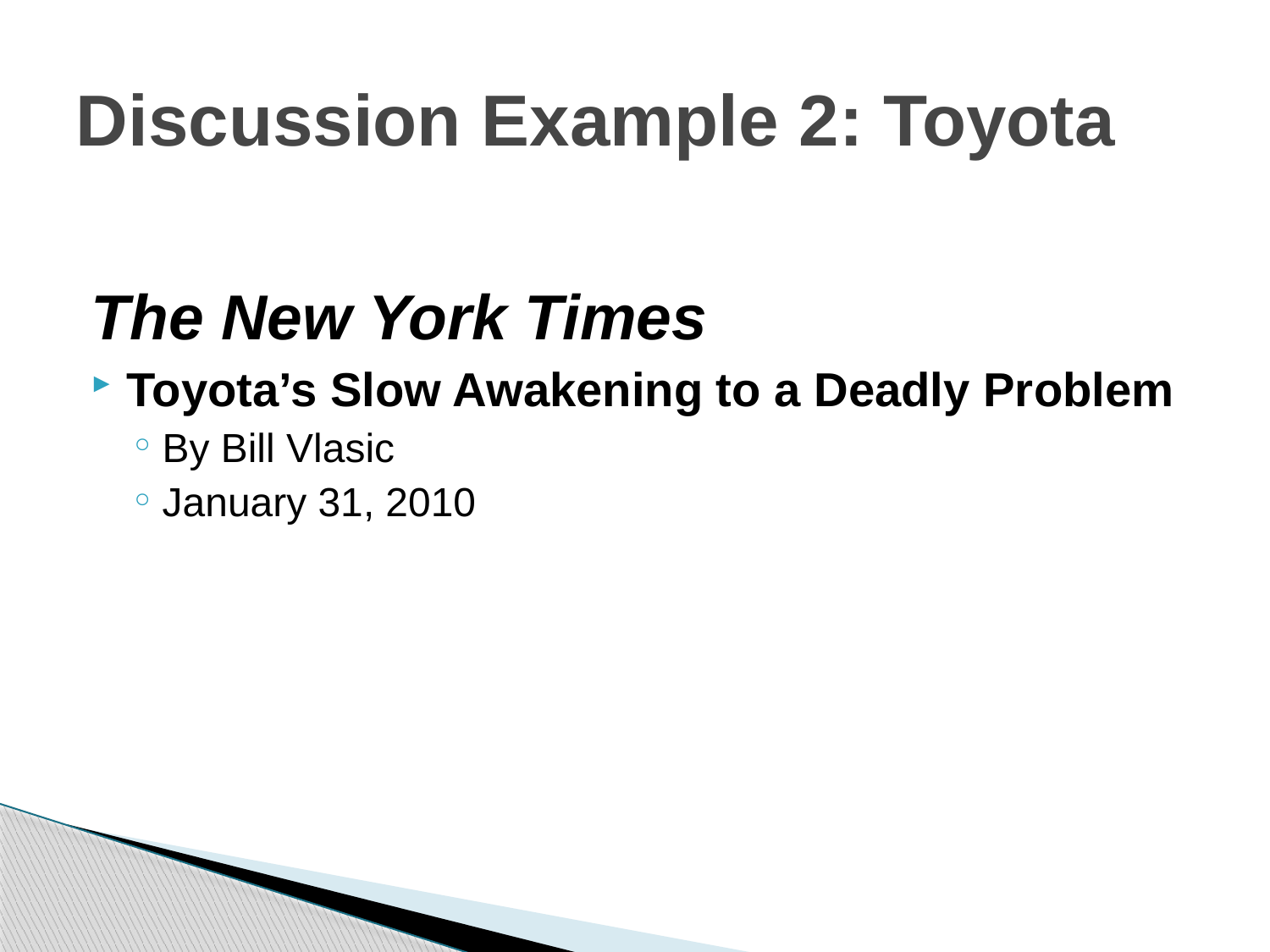

# Discussion Example 2: Toyota

The New York Times
Toyota’s Slow Awakening to a Deadly Problem
By Bill Vlasic
January 31, 2010